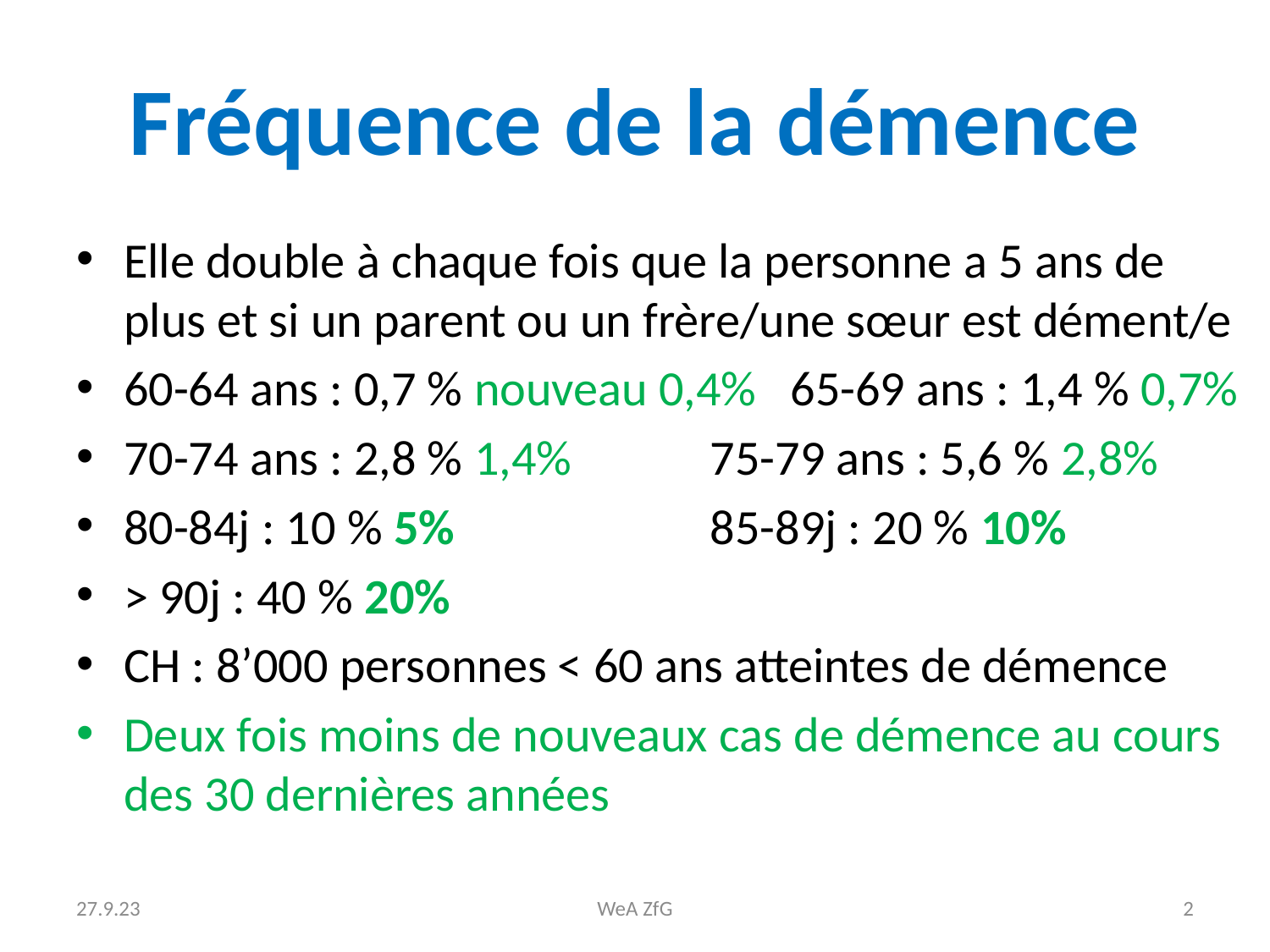

# Fréquence de la démence
Elle double à chaque fois que la personne a 5 ans de plus et si un parent ou un frère/une sœur est dément/e
60-64 ans : 0,7 % nouveau 0,4%   65-69 ans : 1,4 % 0,7%
70-74 ans : 2,8 % 1,4% 	       75-79 ans : 5,6 % 2,8%
80-84j : 10 % 5% 		       85-89j : 20 % 10%
> 90j : 40 % 20%
CH : 8’000 personnes < 60 ans atteintes de démence
Deux fois moins de nouveaux cas de démence au cours des 30 dernières années
27.9.23
WeA ZfG
2